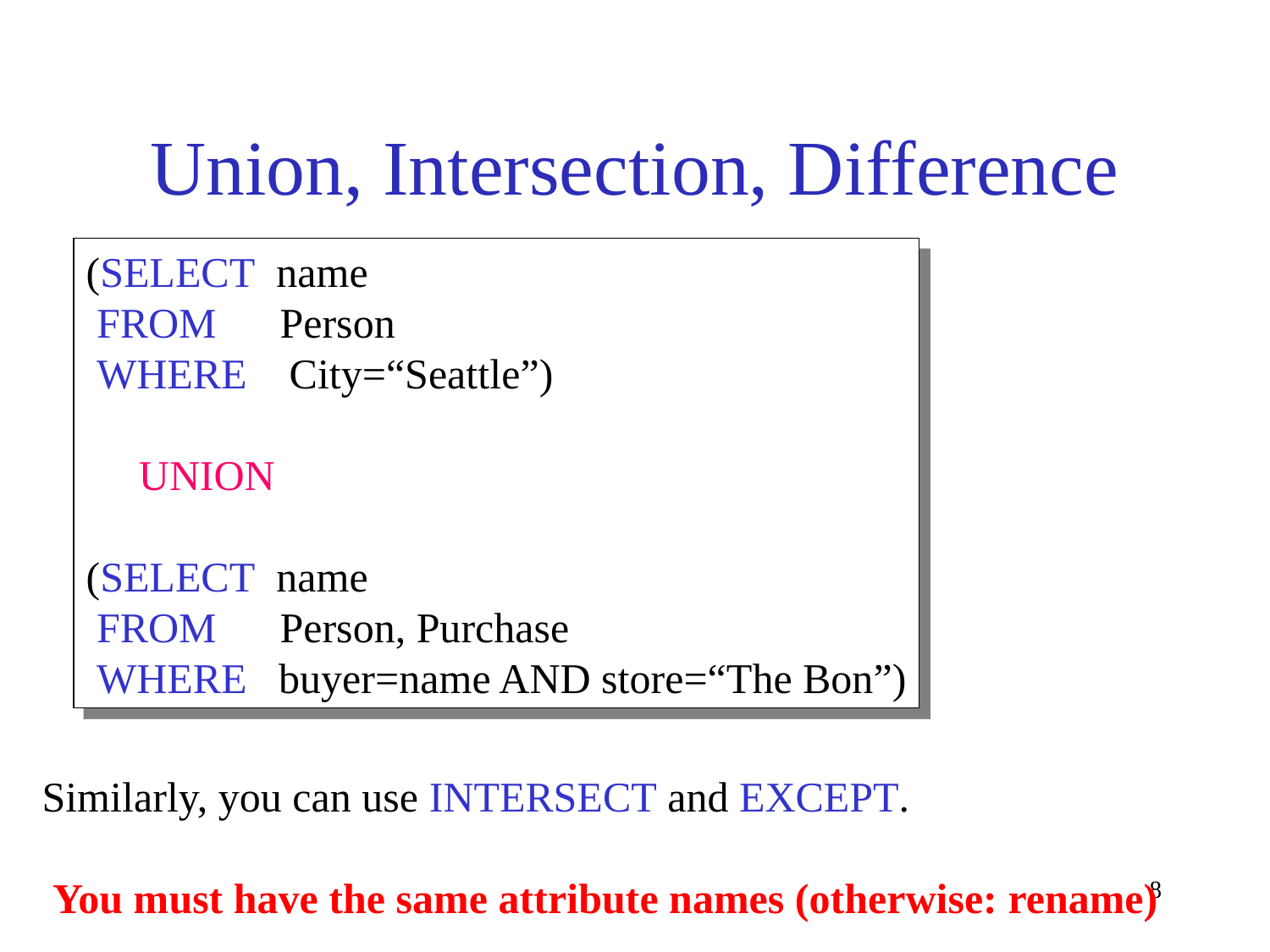

# Union, Intersection, Difference
(SELECT  name
 FROM      Person
 WHERE    City=“Seattle”)

     UNION

(SELECT  name
 FROM      Person, Purchase
 WHERE   buyer=name AND store=“The Bon”)
Similarly, you can use INTERSECT and EXCEPT.

You must have the same attribute names (otherwise: rename)
8